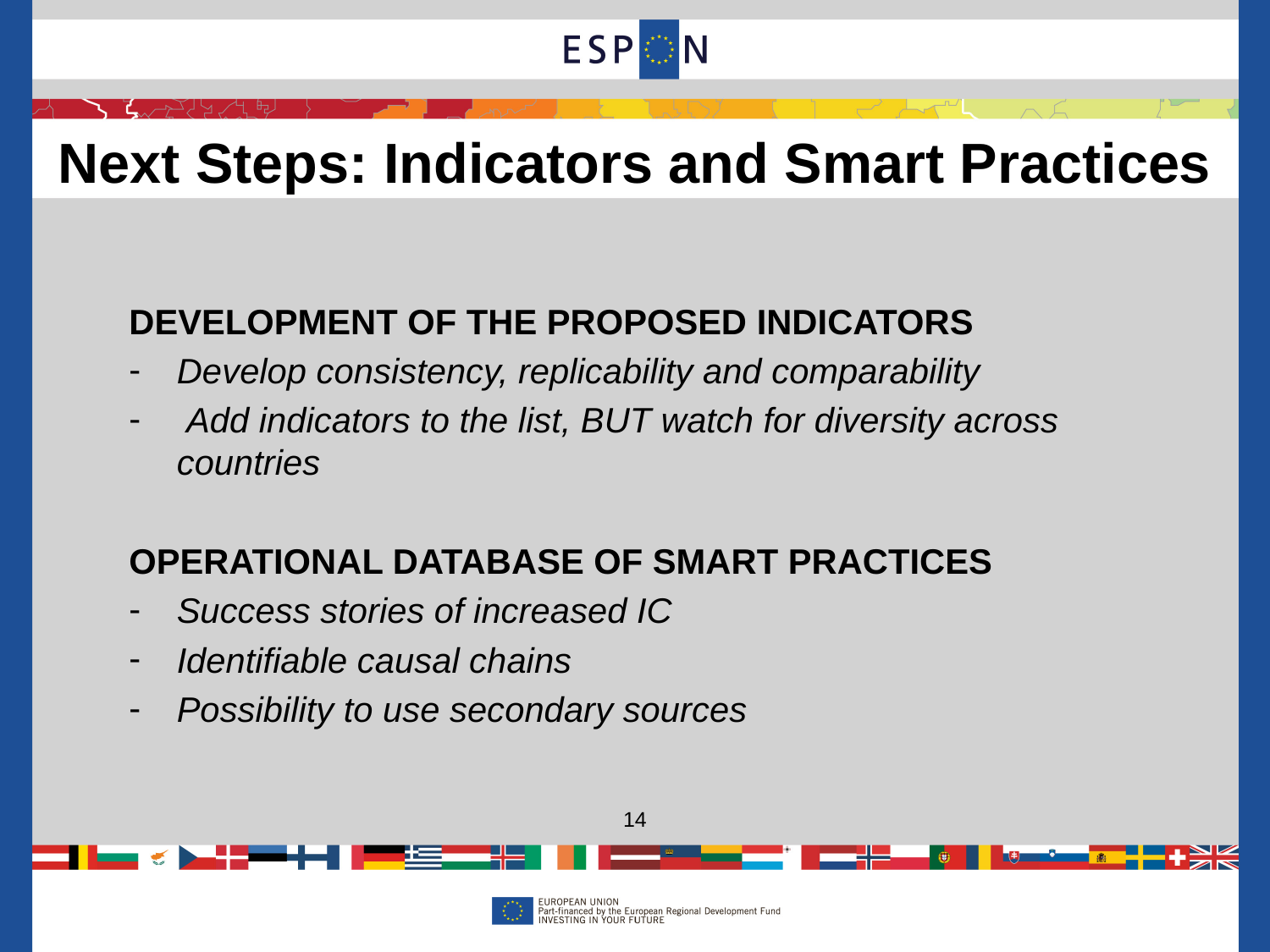

Next Steps: Indicators and Smart Practices

DEVELOPMENT OF THE PROPOSED INDICATORS
Develop consistency, replicability and comparability
 Add indicators to the list, BUT watch for diversity across countries

OPERATIONAL DATABASE OF SMART PRACTICES
Success stories of increased IC
Identifiable causal chains
Possibility to use secondary sources

14